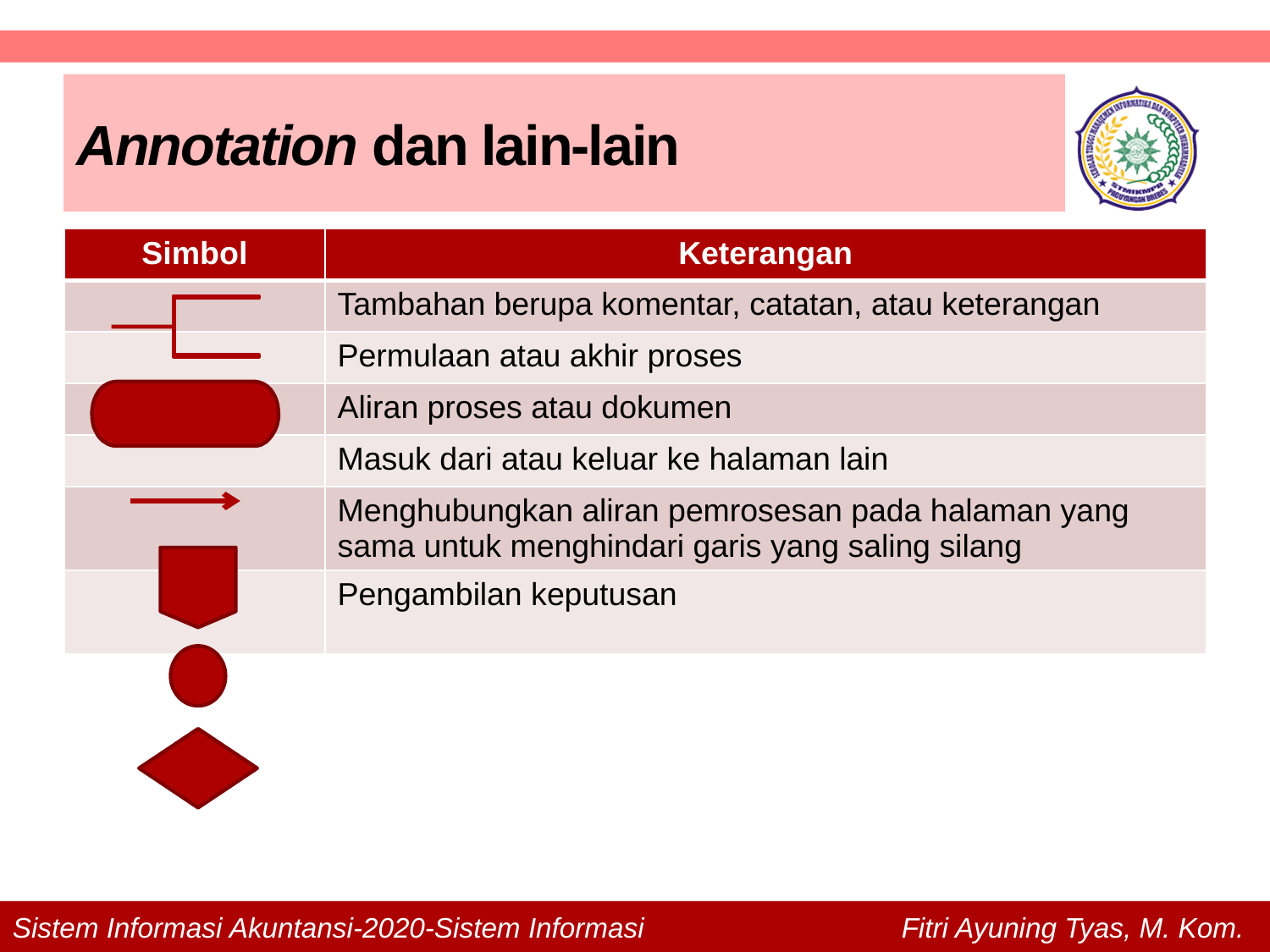

# Annotation dan lain-lain
| Simbol | Keterangan |
| --- | --- |
|  | Tambahan berupa komentar, catatan, atau keterangan |
|  | Permulaan atau akhir proses |
|  | Aliran proses atau dokumen |
|  | Masuk dari atau keluar ke halaman lain |
|  | Menghubungkan aliran pemrosesan pada halaman yang sama untuk menghindari garis yang saling silang |
|  | Pengambilan keputusan |